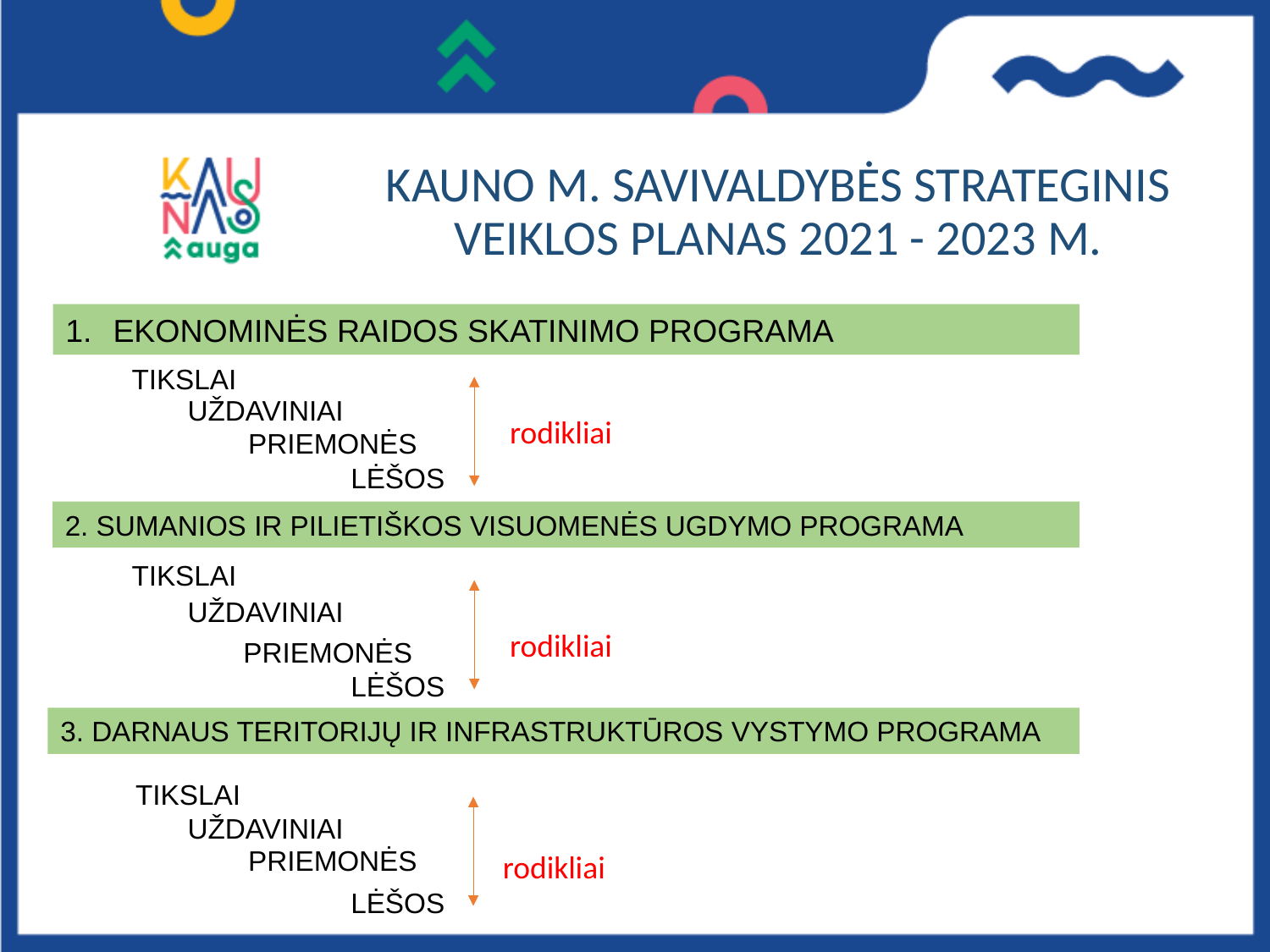

# KAUNO M. SAVIVALDYBĖS STRATEGINIS VEIKLOS PLANAS 2021 - 2023 M.
EKONOMINĖS RAIDOS SKATINIMO PROGRAMA
TIKSLAI
UŽDAVINIAI
rodikliai
PRIEMONĖS
LĖŠOS
2. SUMANIOS IR PILIETIŠKOS VISUOMENĖS UGDYMO PROGRAMA
TIKSLAI
UŽDAVINIAI
rodikliai
PRIEMONĖS
LĖŠOS
3. DARNAUS TERITORIJŲ IR INFRASTRUKTŪROS VYSTYMO PROGRAMA
TIKSLAI
UŽDAVINIAI
PRIEMONĖS
rodikliai
LĖŠOS